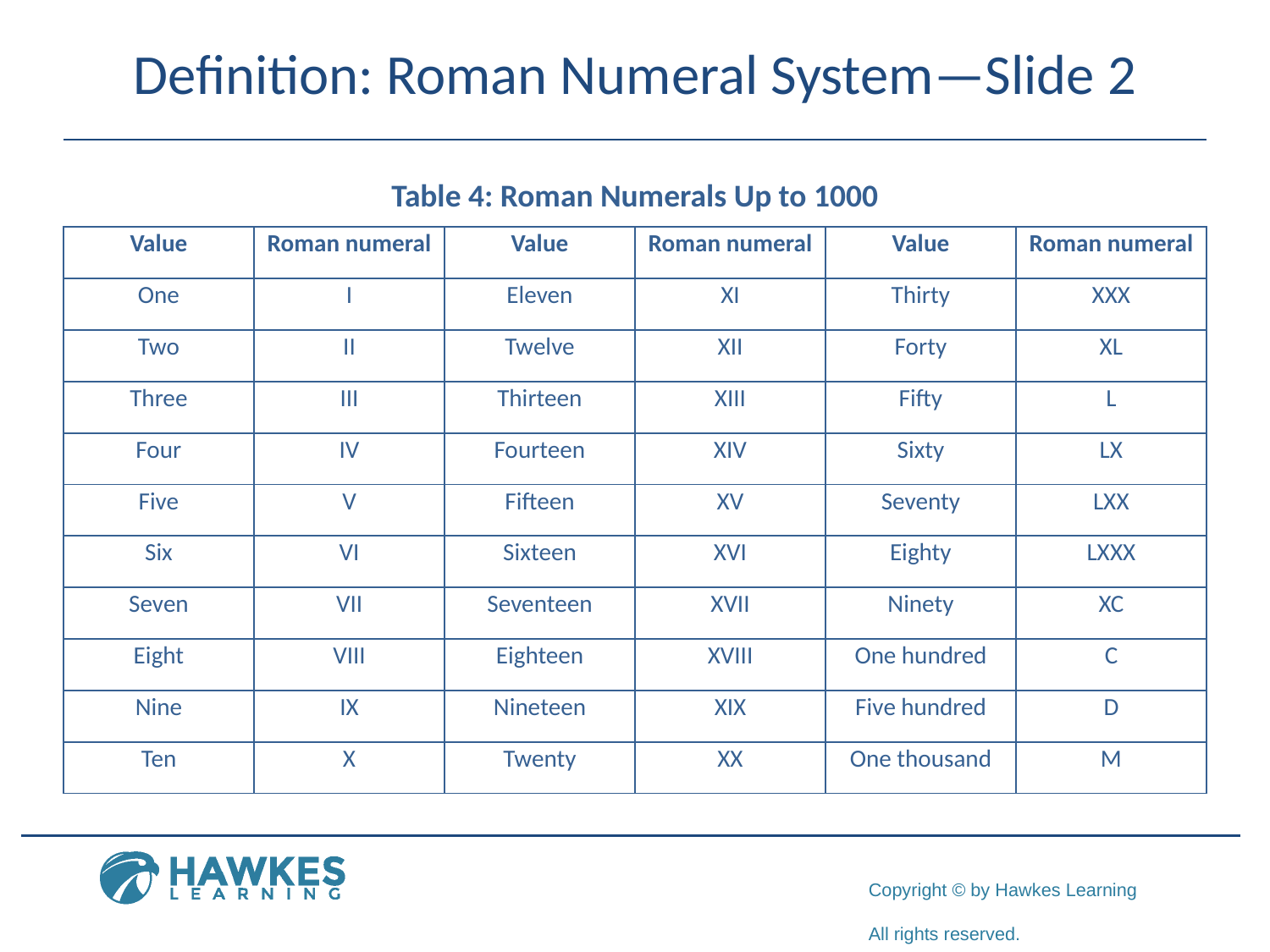

# Definition: Roman Numeral System—Slide 2
Table 4: Roman Numerals Up to 1000
| Value | Roman numeral | Value | Roman numeral | Value | Roman numeral |
| --- | --- | --- | --- | --- | --- |
| One | I | Eleven | XI | Thirty | XXX |
| Two | II | Twelve | XII | Forty | XL |
| Three | III | Thirteen | XIII | Fifty | L |
| Four | IV | Fourteen | XIV | Sixty | LX |
| Five | V | Fifteen | XV | Seventy | LXX |
| Six | VI | Sixteen | XVI | Eighty | LXXX |
| Seven | VII | Seventeen | XVII | Ninety | XC |
| Eight | VIII | Eighteen | XVIII | One hundred | C |
| Nine | IX | Nineteen | XIX | Five hundred | D |
| Ten | X | Twenty | XX | One thousand | M |